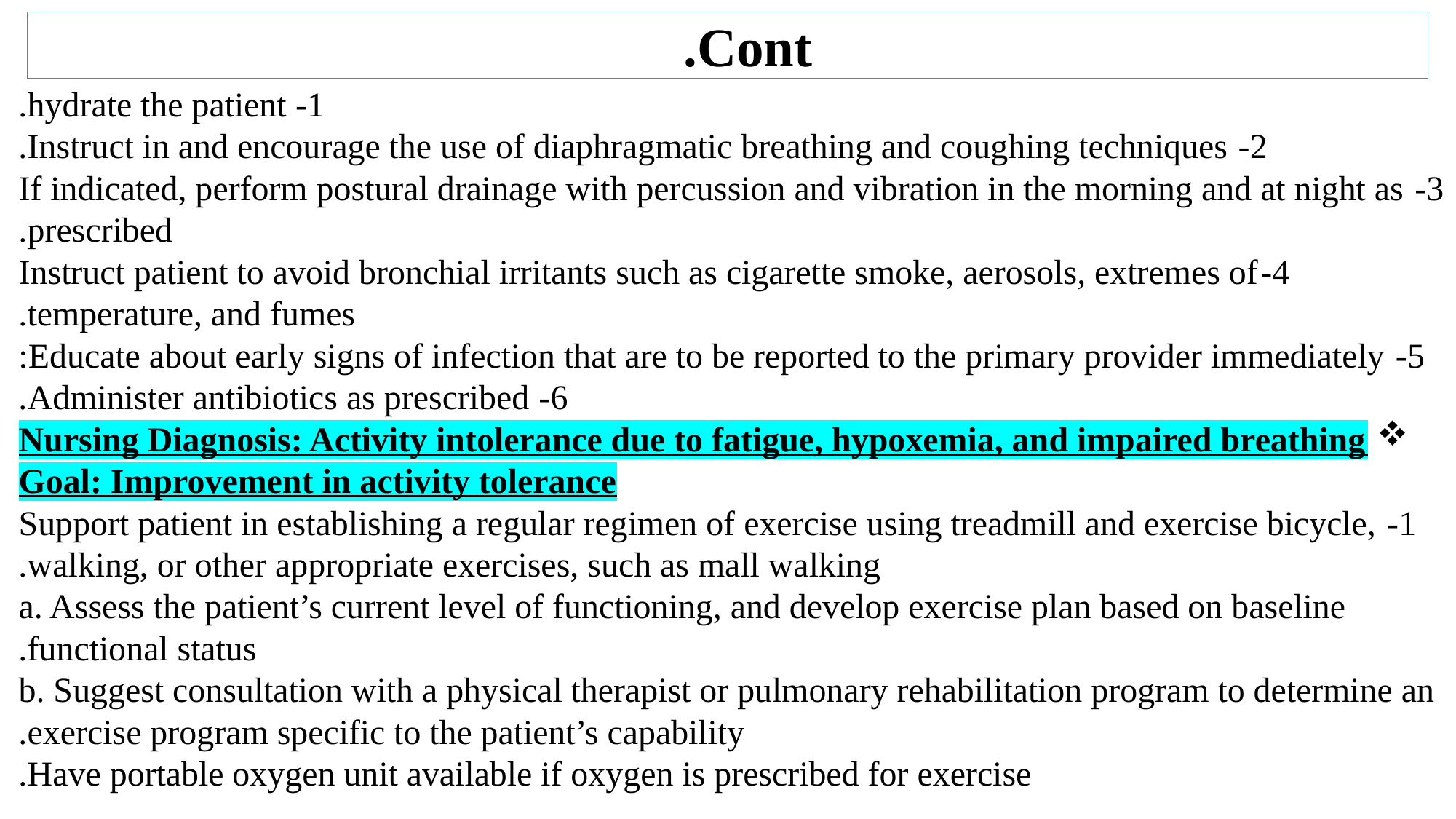

# Cont.
1- hydrate the patient.
2- Instruct in and encourage the use of diaphragmatic breathing and coughing techniques.
3- If indicated, perform postural drainage with percussion and vibration in the morning and at night as prescribed.
4-Instruct patient to avoid bronchial irritants such as cigarette smoke, aerosols, extremes of temperature, and fumes.
5- Educate about early signs of infection that are to be reported to the primary provider immediately:
6- Administer antibiotics as prescribed.
Nursing Diagnosis: Activity intolerance due to fatigue, hypoxemia, and impaired breathing
Goal: Improvement in activity tolerance
1- Support patient in establishing a regular regimen of exercise using treadmill and exercise bicycle, walking, or other appropriate exercises, such as mall walking.
a. Assess the patient’s current level of functioning, and develop exercise plan based on baseline functional status.
b. Suggest consultation with a physical therapist or pulmonary rehabilitation program to determine an exercise program specific to the patient’s capability.
Have portable oxygen unit available if oxygen is prescribed for exercise.